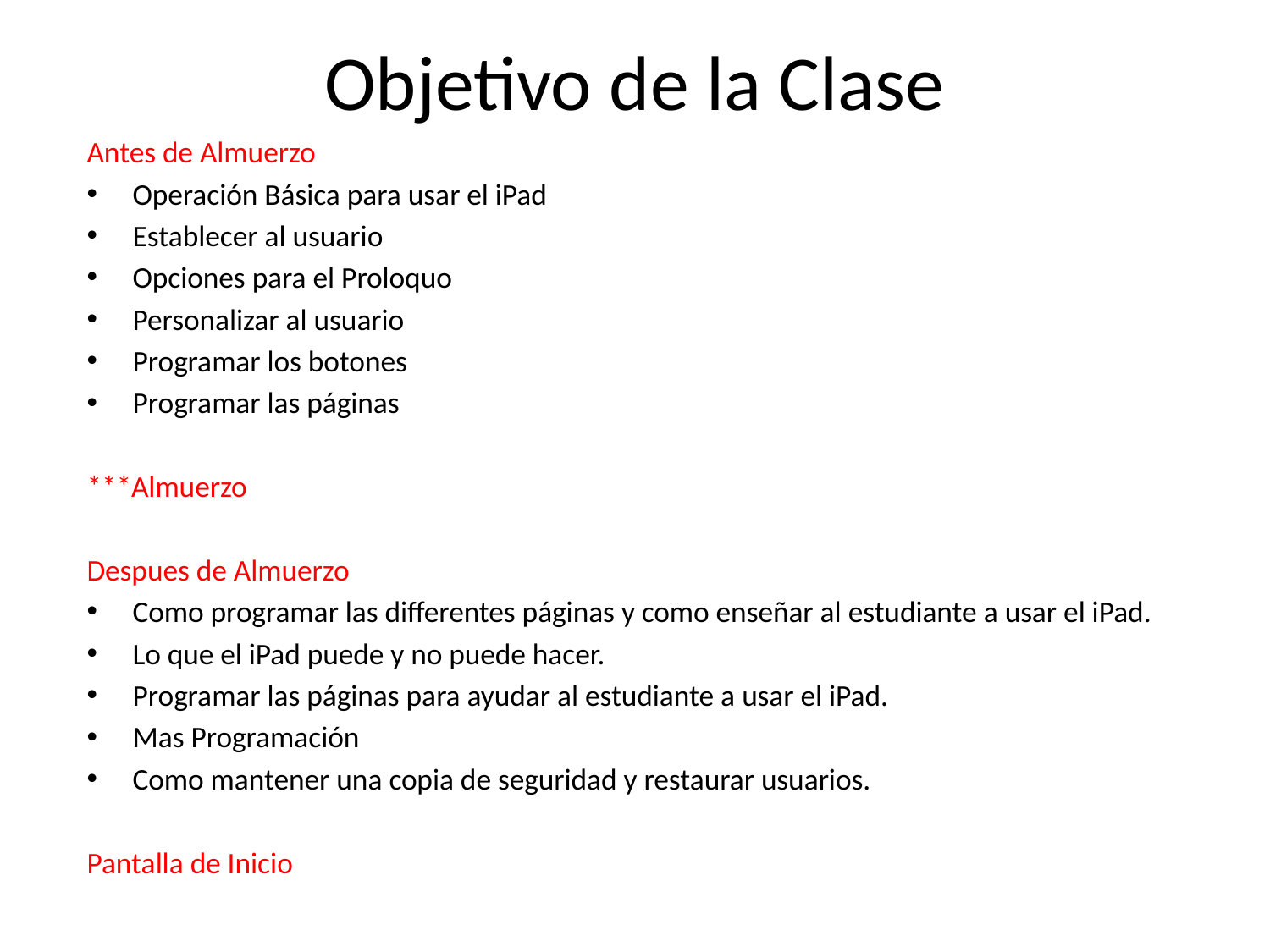

# Objetivo de la Clase
Antes de Almuerzo
Operación Básica para usar el iPad
Establecer al usuario
Opciones para el Proloquo
Personalizar al usuario
Programar los botones
Programar las páginas

***Almuerzo

Despues de Almuerzo
Como programar las differentes páginas y como enseñar al estudiante a usar el iPad.
Lo que el iPad puede y no puede hacer.
Programar las páginas para ayudar al estudiante a usar el iPad.
Mas Programación
Como mantener una copia de seguridad y restaurar usuarios.

Pantalla de Inicio